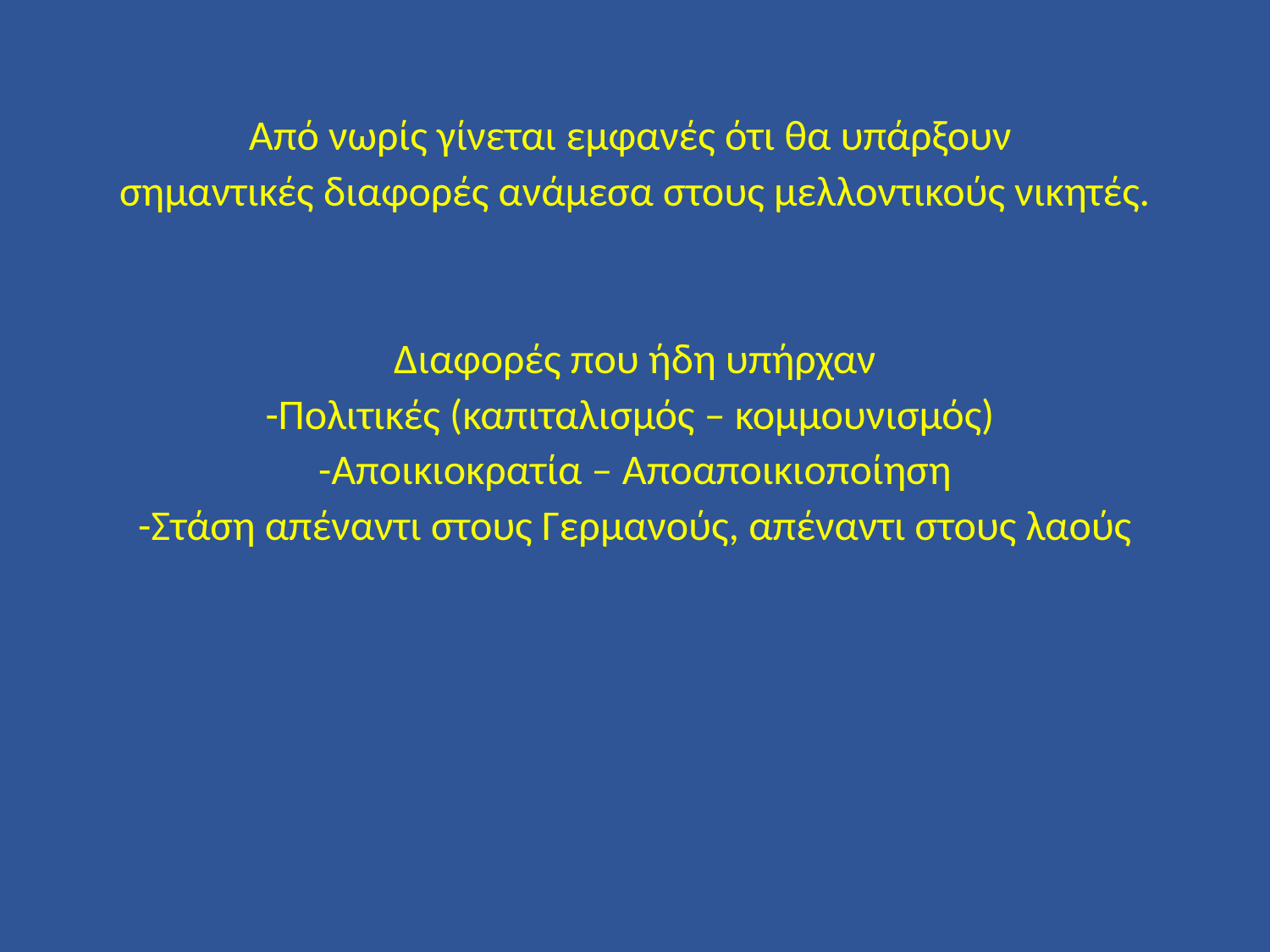

Από νωρίς γίνεται εμφανές ότι θα υπάρξουν
σημαντικές διαφορές ανάμεσα στους μελλοντικούς νικητές.

Διαφορές που ήδη υπήρχαν
-Πολιτικές (καπιταλισμός – κομμουνισμός)
-Αποικιοκρατία – Αποαποικιοποίηση
-Στάση απέναντι στους Γερμανούς, απέναντι στους λαούς